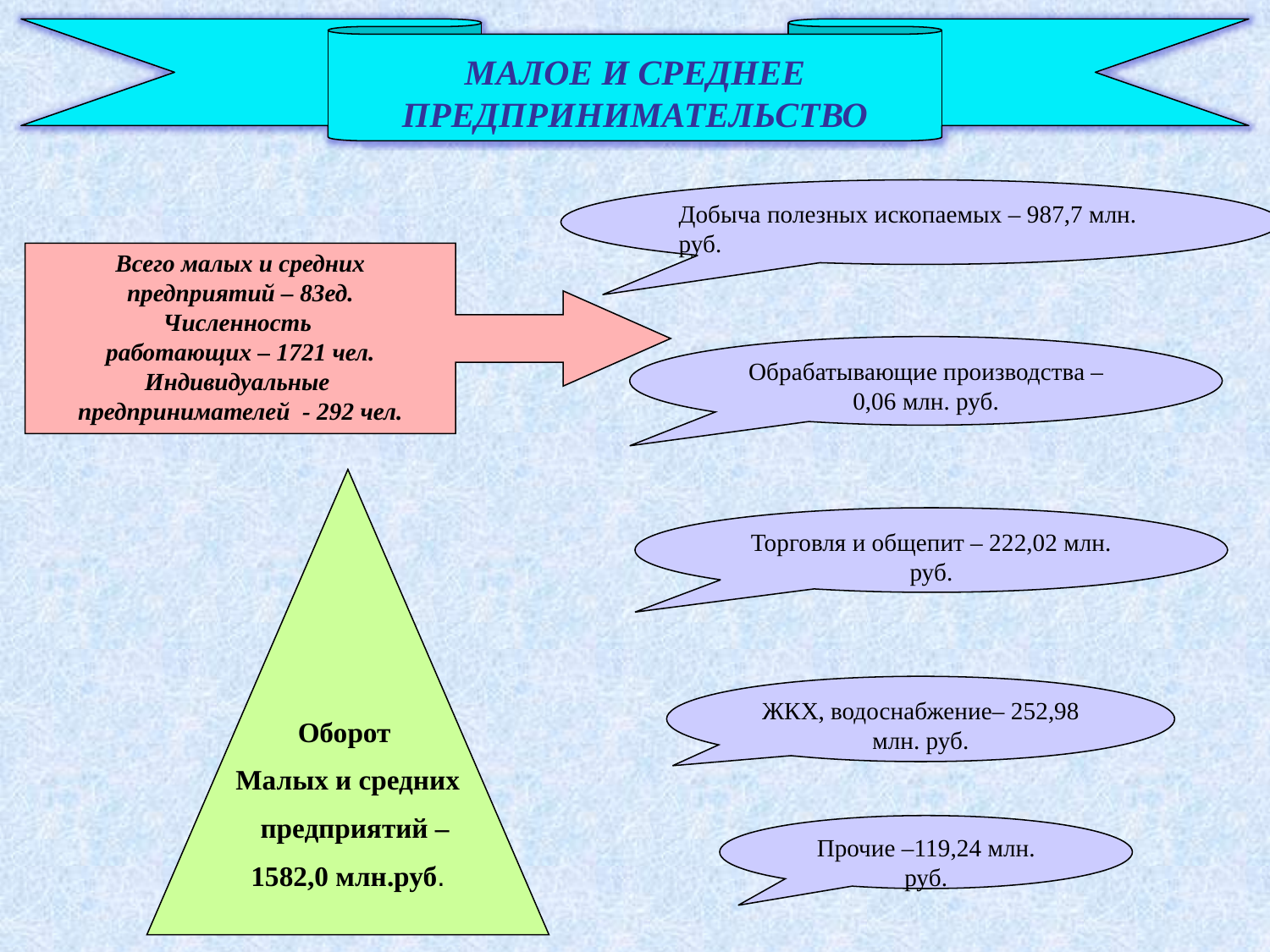

МАЛОЕ И СРЕДНЕЕ ПРЕДПРИНИМАТЕЛЬСТВО
Добыча полезных ископаемых – 987,7 млн. руб.

Всего малых и средних
предприятий – 83ед.
Численность
работающих – 1721 чел.
Индивидуальные
предпринимателей  - 292 чел.

Обрабатывающие производства – 0,06 млн. руб.

Торговля и общепит – 222,02 млн. руб.
ЖКХ, водоснабжение– 252,98 млн. руб.
Оборот
Малых и средних
  предприятий –
1582,0 млн.руб.
Прочие –119,24 млн. руб.